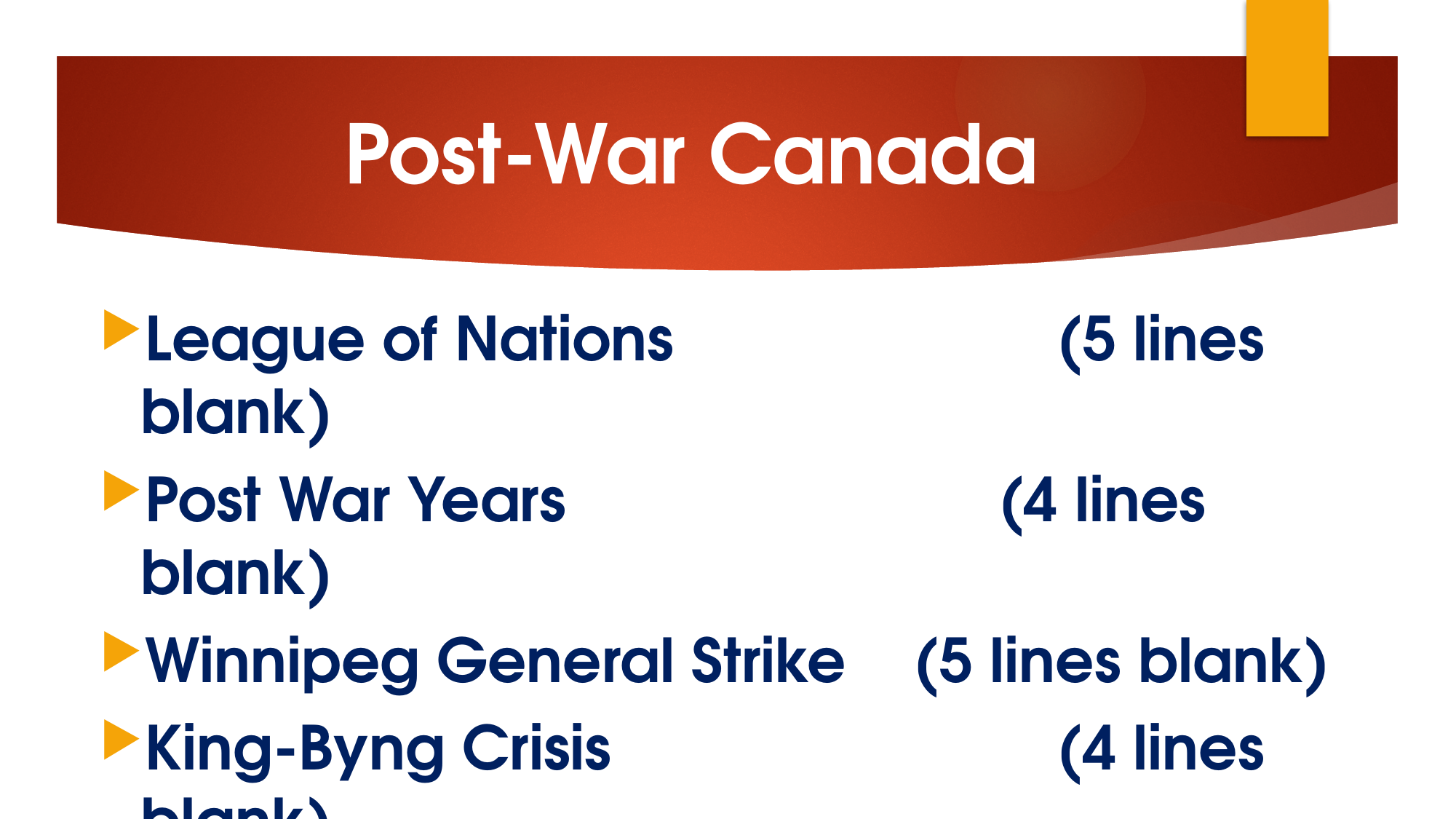

# Post-War Canada
League of Nations 		         (5 lines blank)
Post War Years			            (4 lines blank)
Winnipeg General Strike    (5 lines blank)
King-Byng Crisis 			         (4 lines blank)